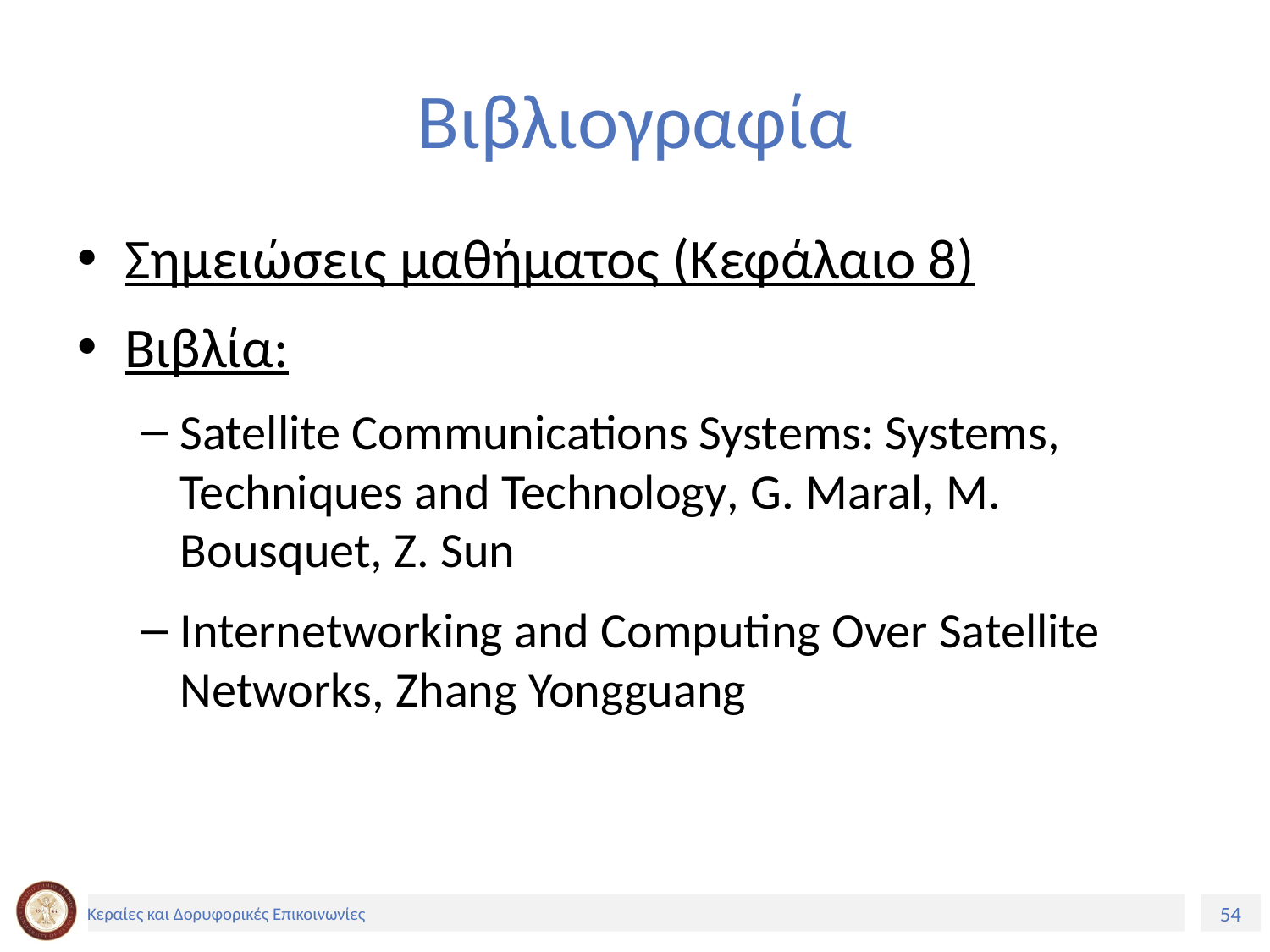

# Βιβλιογραφία
Σημειώσεις μαθήματος (Κεφάλαιο 8)
Βιβλία:
Satellite Communications Systems: Systems, Techniques and Technology, G. Maral, M. Bousquet, Z. Sun
Internetworking and Computing Over Satellite Networks, Zhang Yongguang